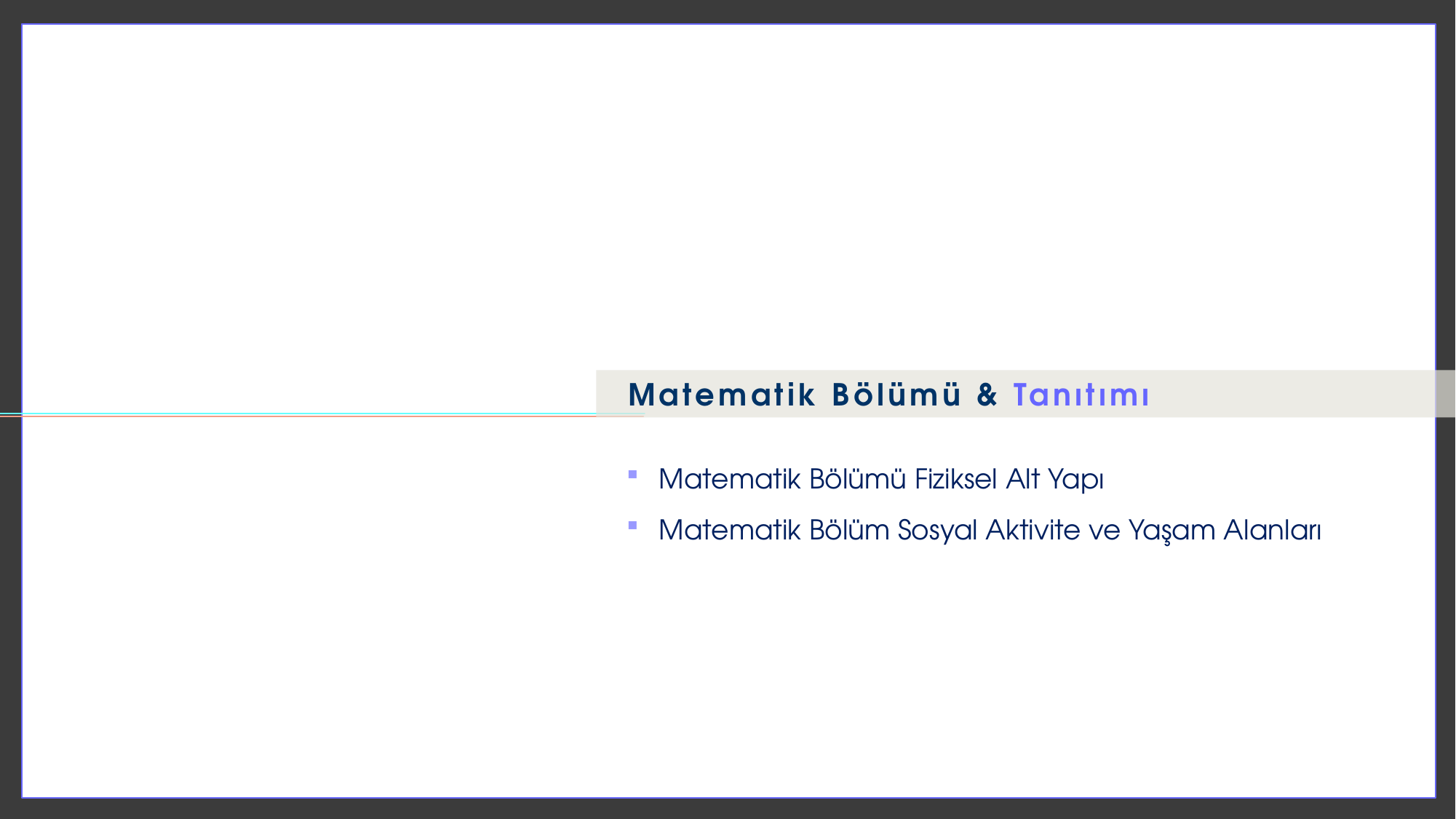

Matematik Bölümü & Tanıtımı
Matematik Bölümü Fiziksel Alt Yapı
Matematik Bölüm Sosyal Aktivite ve Yaşam Alanları